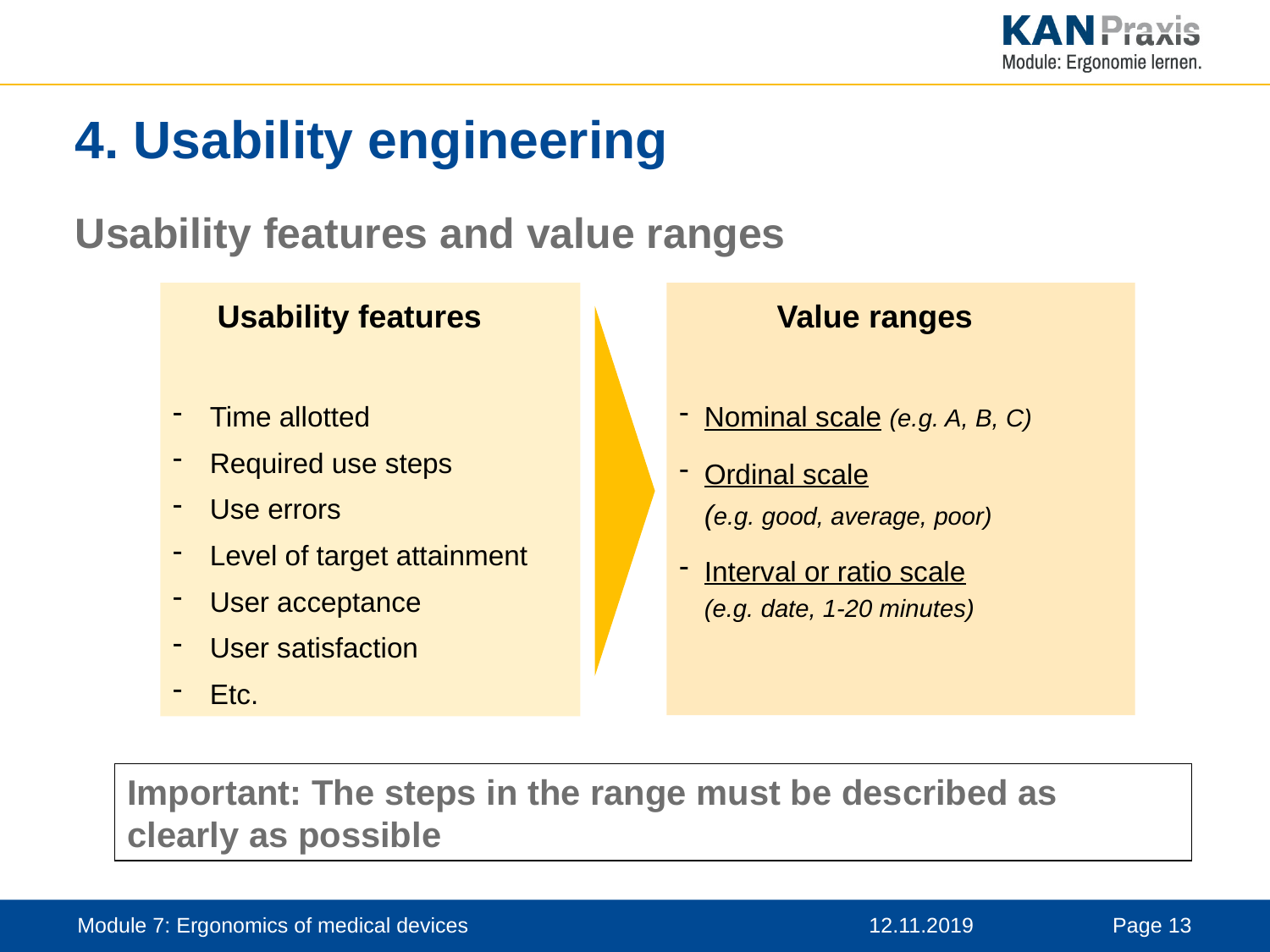

# 4. Usability engineering
Usability features and value ranges
     Usability features

Time allotted
Required use steps
Use errors
Level of target attainment
User acceptance
User satisfaction
Etc.
           Value ranges

Nominal scale (e.g. A, B, C)
Ordinal scale
(e.g. good, average, poor)
Interval or ratio scale
(e.g. date, 1-20 minutes)

Important: The steps in the range must be described as clearly as possible
 (Backhaus 2010)
Module 7: Ergonomics of medical devices
12.11.2019
Page 13